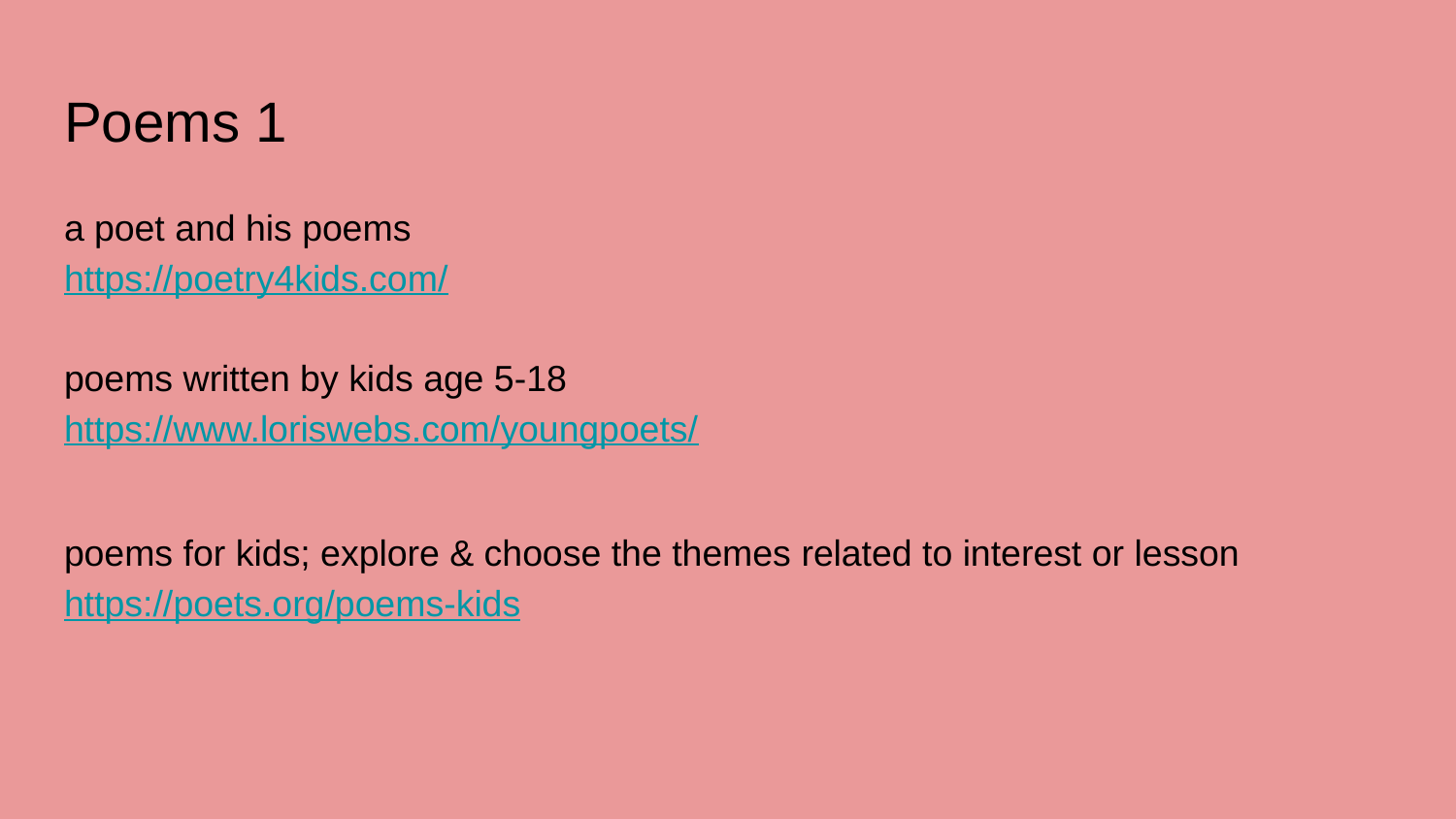

# Poems 1
a poet and his poems
https://poetry4kids.com/

poems written by kids age 5-18
https://www.loriswebs.com/youngpoets/

poems for kids; explore & choose the themes related to interest or lesson
https://poets.org/poems-kids